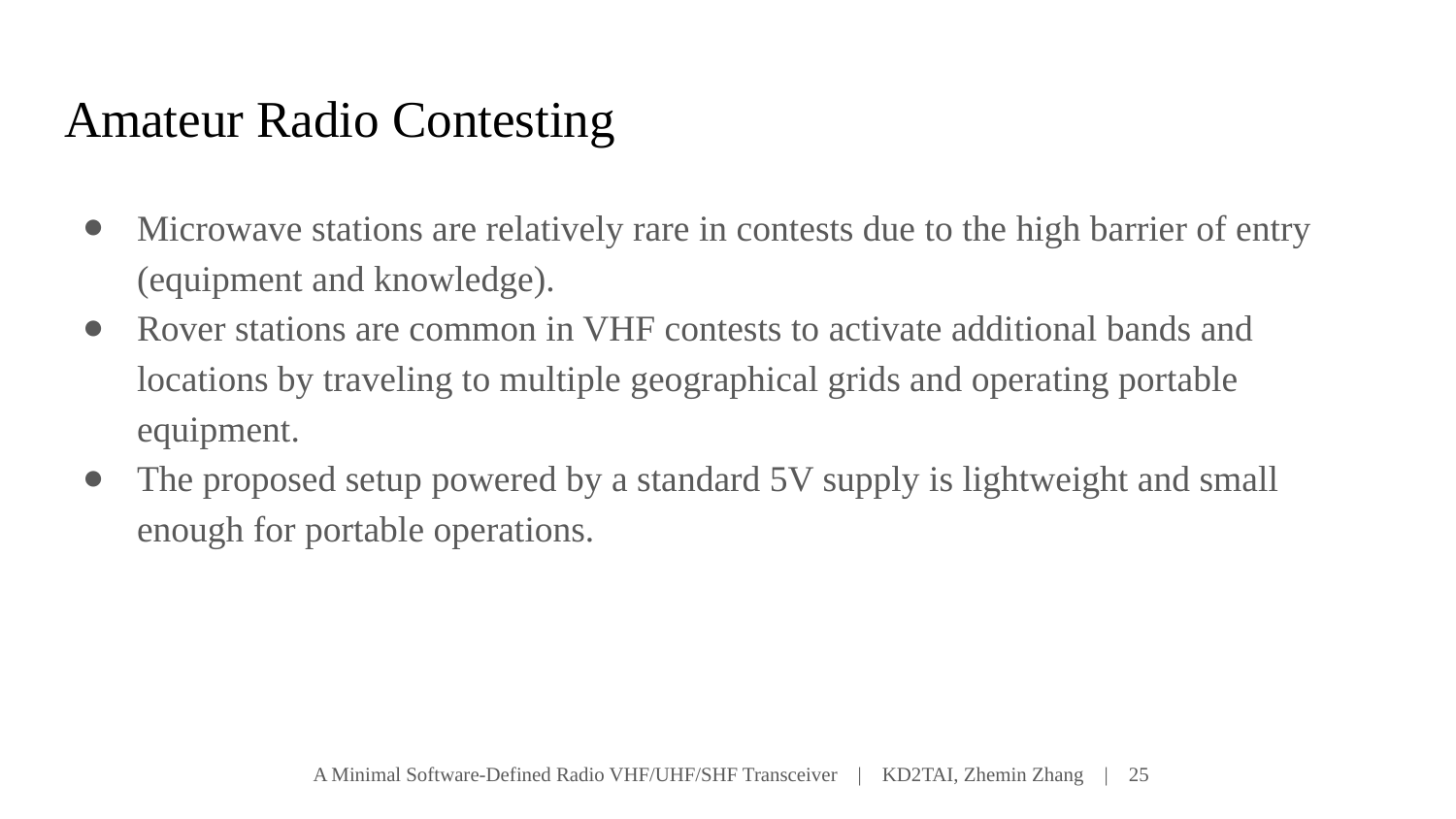

# Amateur Radio Contesting
Microwave stations are relatively rare in contests due to the high barrier of entry (equipment and knowledge).
Rover stations are common in VHF contests to activate additional bands and locations by traveling to multiple geographical grids and operating portable equipment.
The proposed setup powered by a standard 5V supply is lightweight and small enough for portable operations.

A Minimal Software-Defined Radio VHF/UHF/SHF Transceiver    |    KD2TAI, Zhemin Zhang    |    25